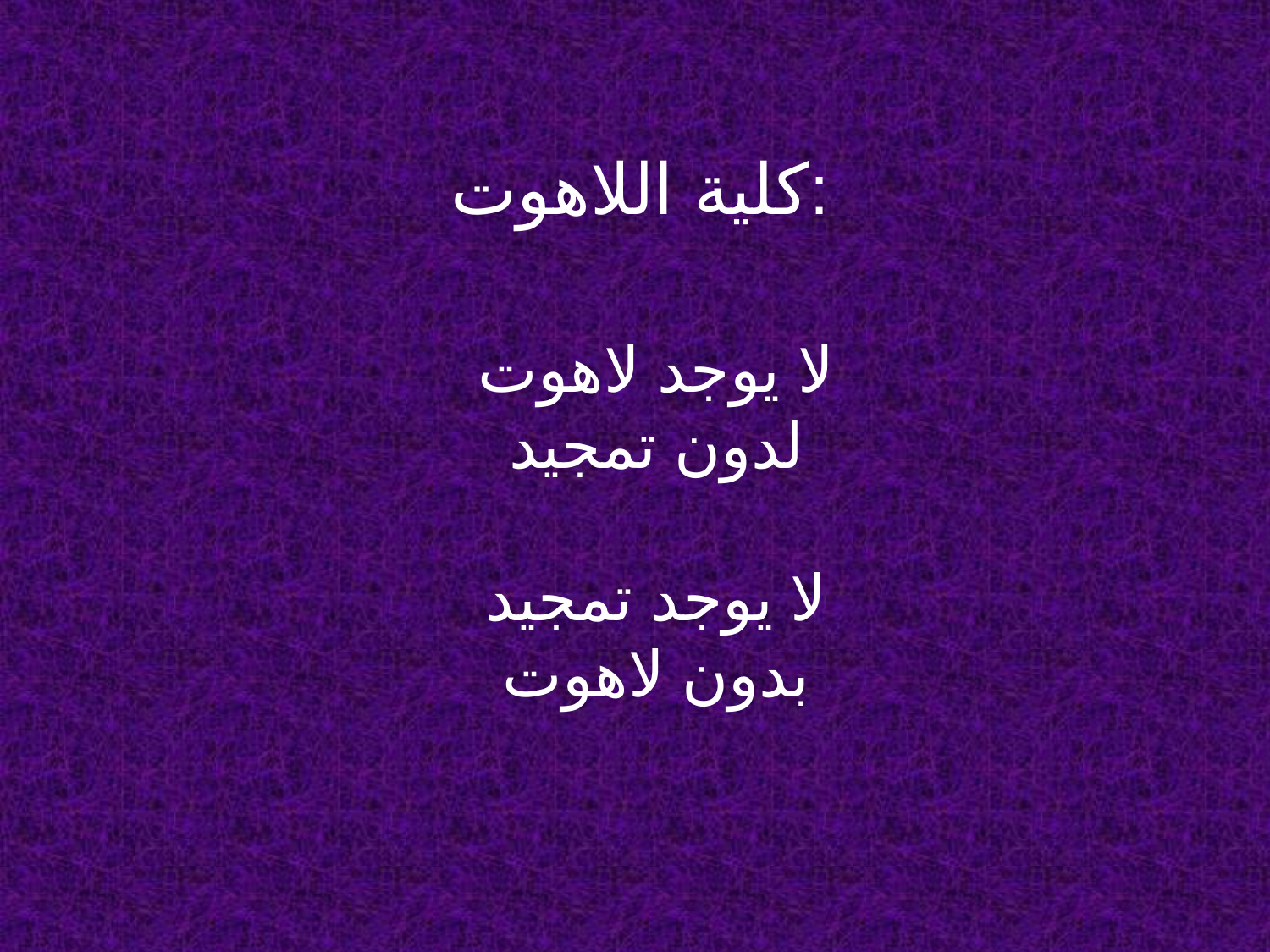

كلية اللاهوت:
لا يوجد لاهوت
لدون تمجيد

لا يوجد تمجيد
بدون لاهوت